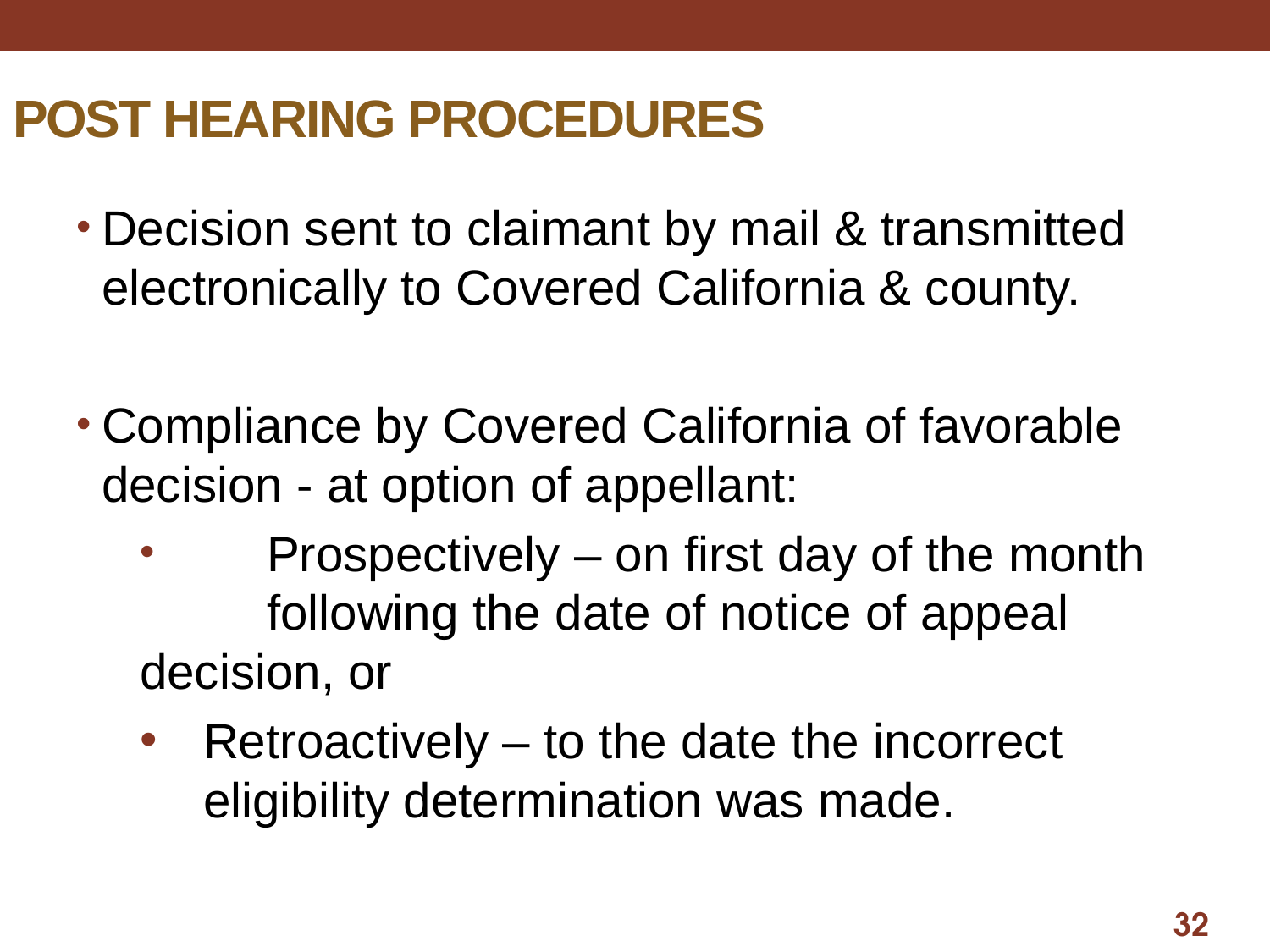

# POST HEARING PROCEDURES
Decision sent to claimant by mail & transmitted electronically to Covered California & county.

Compliance by Covered California of favorable decision - at option of appellant:
 	Prospectively – on first day of the month 	following the date of notice of appeal 	decision, or
Retroactively – to the date the incorrect eligibility determination was made.
32